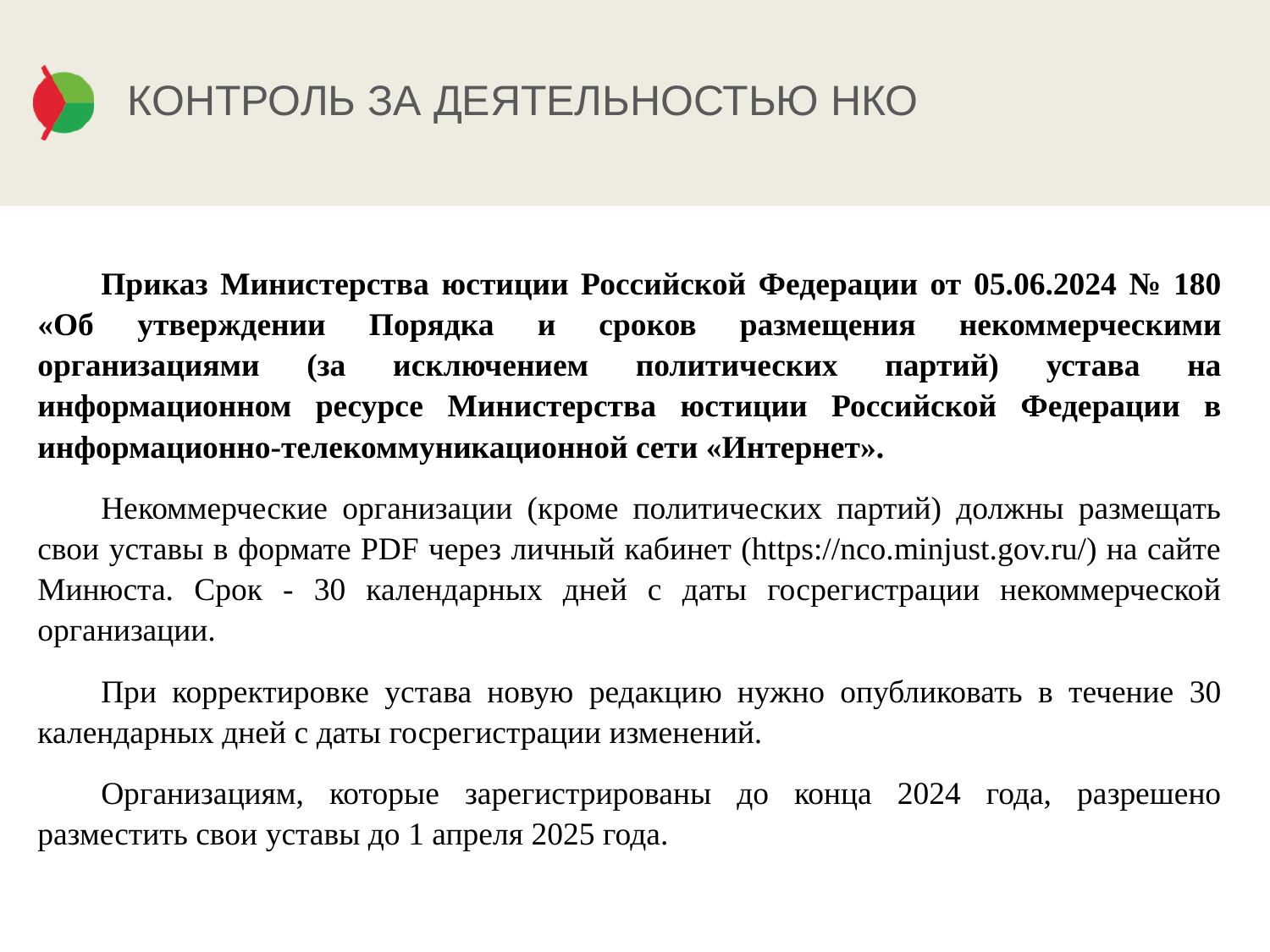

# КОНТРОЛЬ ЗА ДЕЯТЕЛЬНОСТЬЮ НКО
Приказ Министерства юстиции Российской Федерации от 05.06.2024 № 180 «Об утверждении Порядка и сроков размещения некоммерческими организациями (за исключением политических партий) устава на информационном ресурсе Министерства юстиции Российской Федерации в информационно-телекоммуникационной сети «Интернет».
Некоммерческие организации (кроме политических партий) должны размещать свои уставы в формате PDF через личный кабинет (https://nco.minjust.gov.ru/) на сайте Минюста. Срок - 30 календарных дней с даты госрегистрации некоммерческой организации.
При корректировке устава новую редакцию нужно опубликовать в течение 30 календарных дней с даты госрегистрации изменений.
Организациям, которые зарегистрированы до конца 2024 года, разрешено разместить свои уставы до 1 апреля 2025 года.